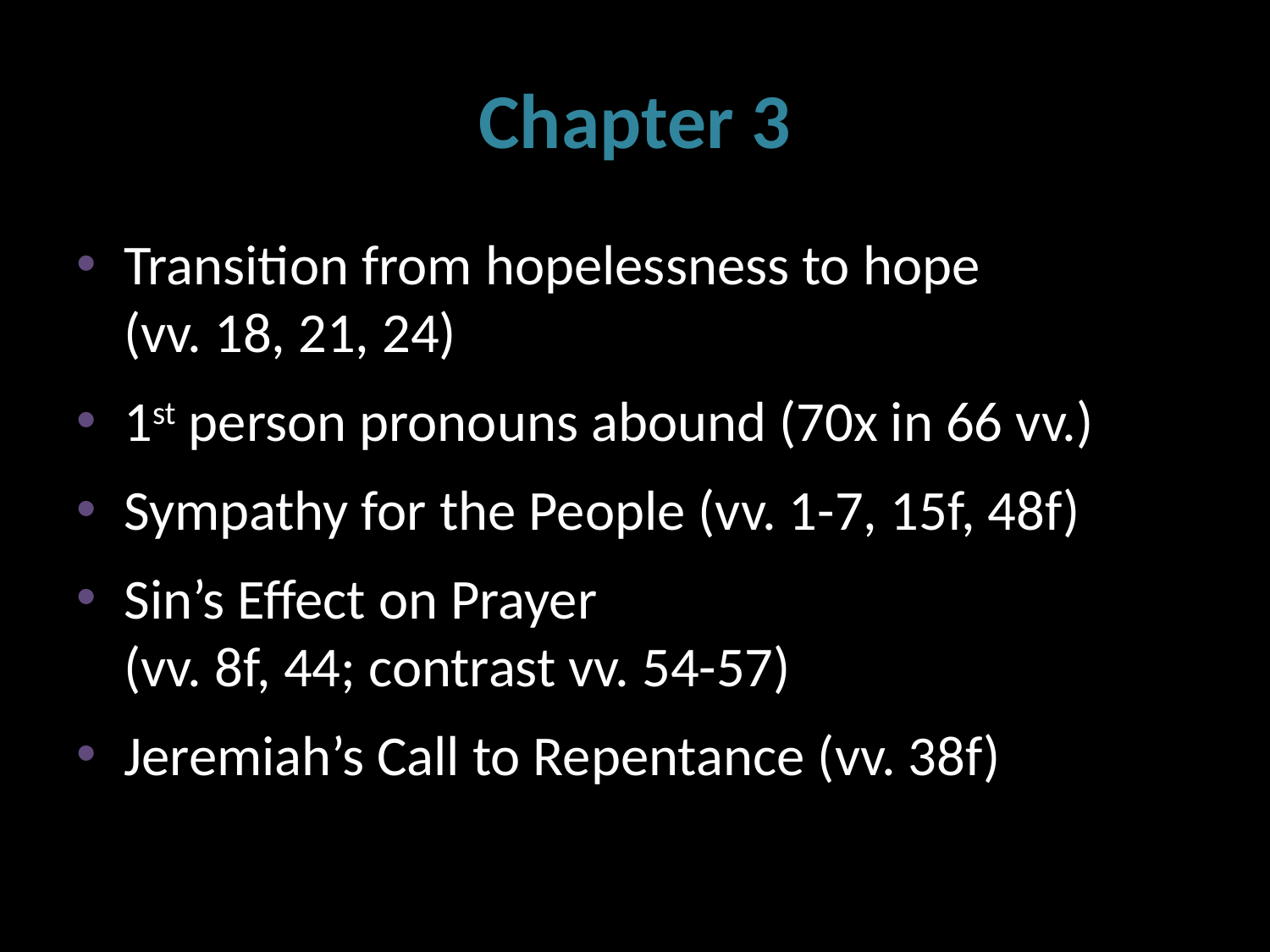

# Chapter 3
Transition from hopelessness to hope          	(vv. 18, 21, 24)
1st person pronouns abound (70x in 66 vv.)
Sympathy for the People (vv. 1-7, 15f, 48f)
Sin’s Effect on Prayer 					(vv. 8f, 44; contrast vv. 54-57)
Jeremiah’s Call to Repentance (vv. 38f)